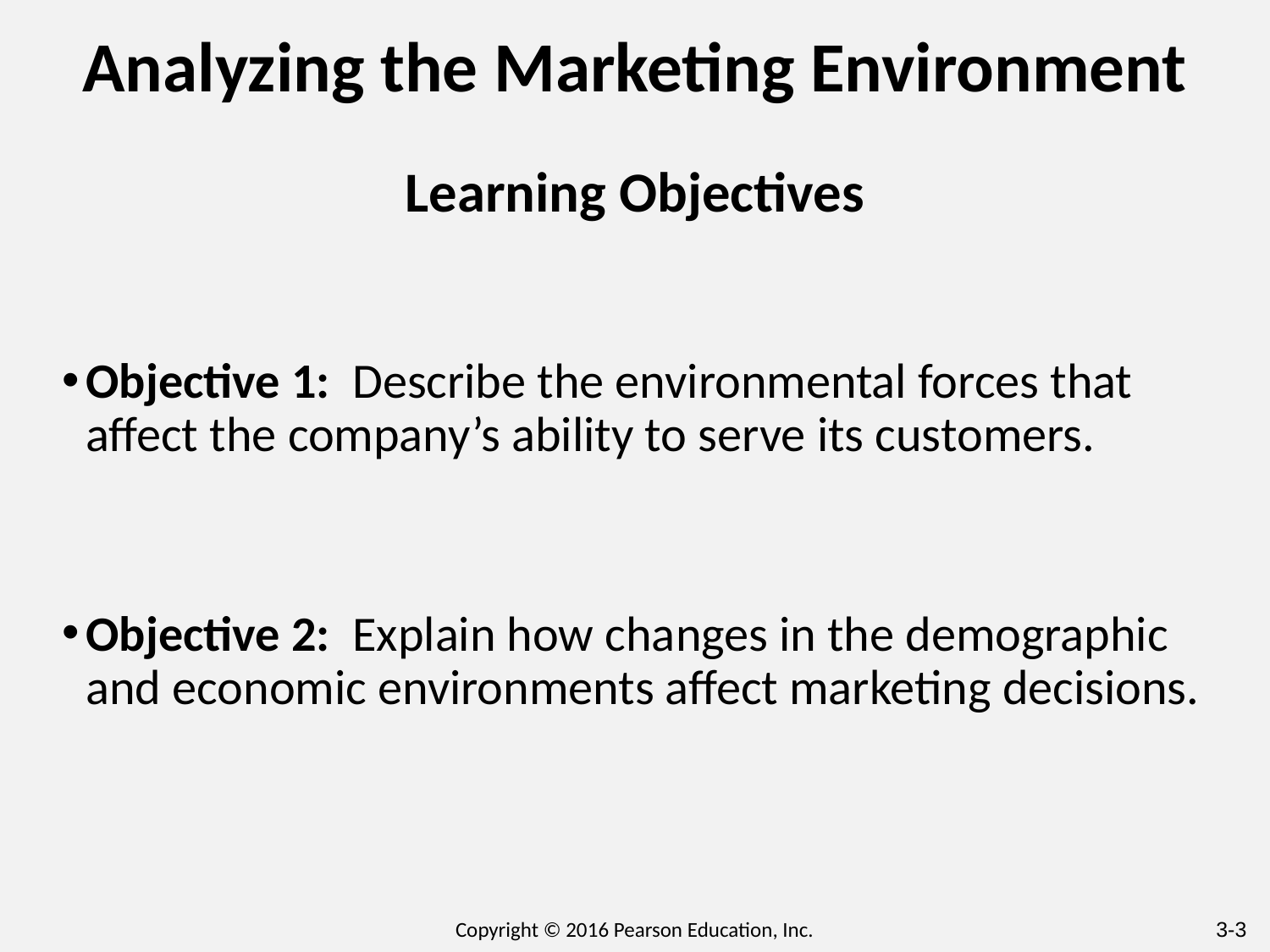

# Analyzing the Marketing Environment
Learning Objectives
Objective 1:  Describe the environmental forces that affect the company’s ability to serve its customers.

Objective 2:  Explain how changes in the demographic and economic environments affect marketing decisions.
Copyright © 2016 Pearson Education, Inc.
3-3